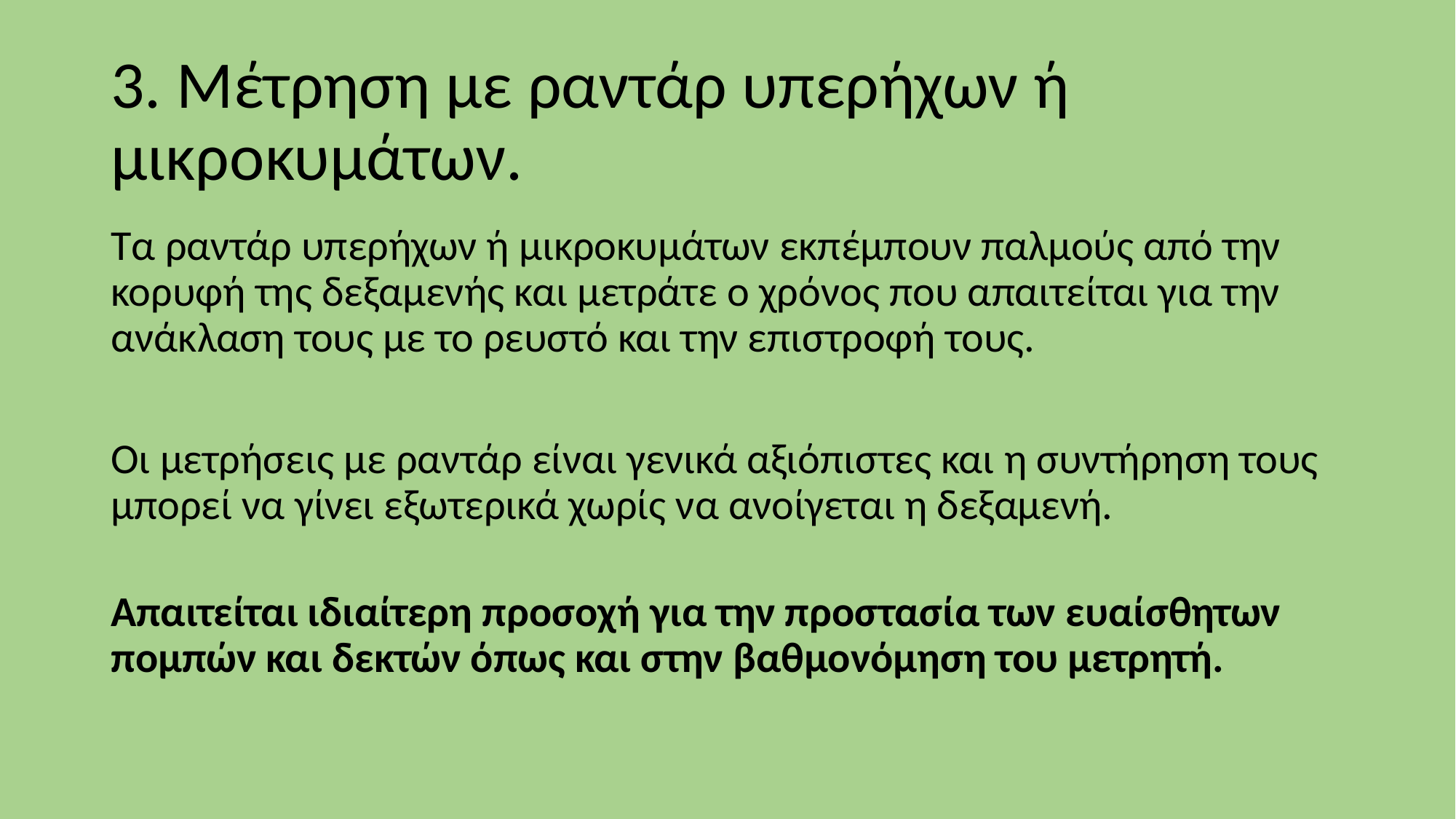

# 3. Μέτρηση με ραντάρ υπερήχων ή μικροκυμάτων.
Τα ραντάρ υπερήχων ή μικροκυμάτων εκπέμπουν παλμούς από την κορυφή της δεξαμενής και μετράτε ο χρόνος που απαιτείται για την ανάκλαση τους με το ρευστό και την επιστροφή τους.

Οι μετρήσεις με ραντάρ είναι γενικά αξιόπιστες και η συντήρηση τους μπορεί να γίνει εξωτερικά χωρίς να ανοίγεται η δεξαμενή.
Απαιτείται ιδιαίτερη προσοχή για την προστασία των ευαίσθητων πομπών και δεκτών όπως και στην βαθμονόμηση του μετρητή.